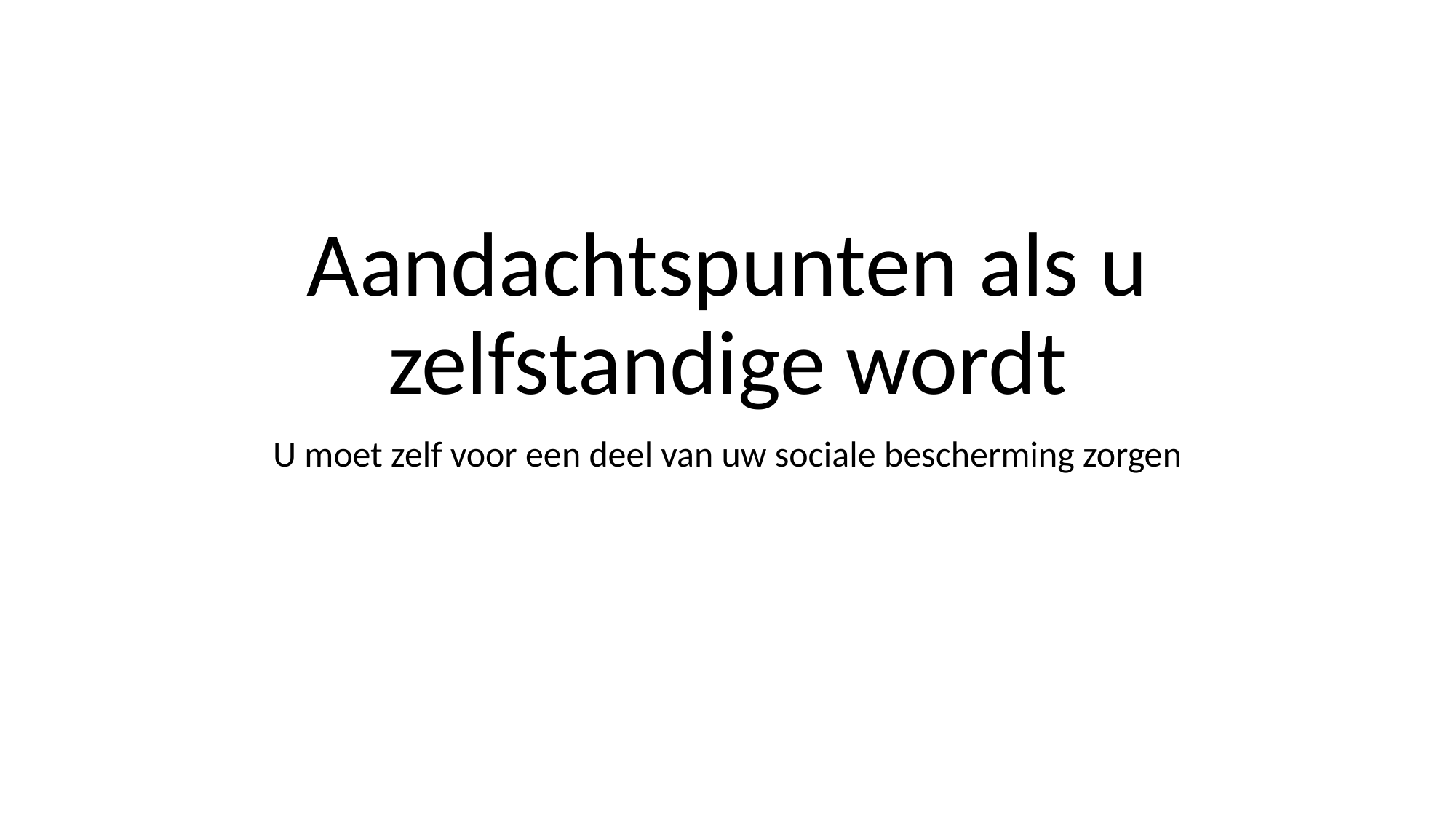

# Aandachtspunten als u zelfstandige wordt
U moet zelf voor een deel van uw sociale bescherming zorgen